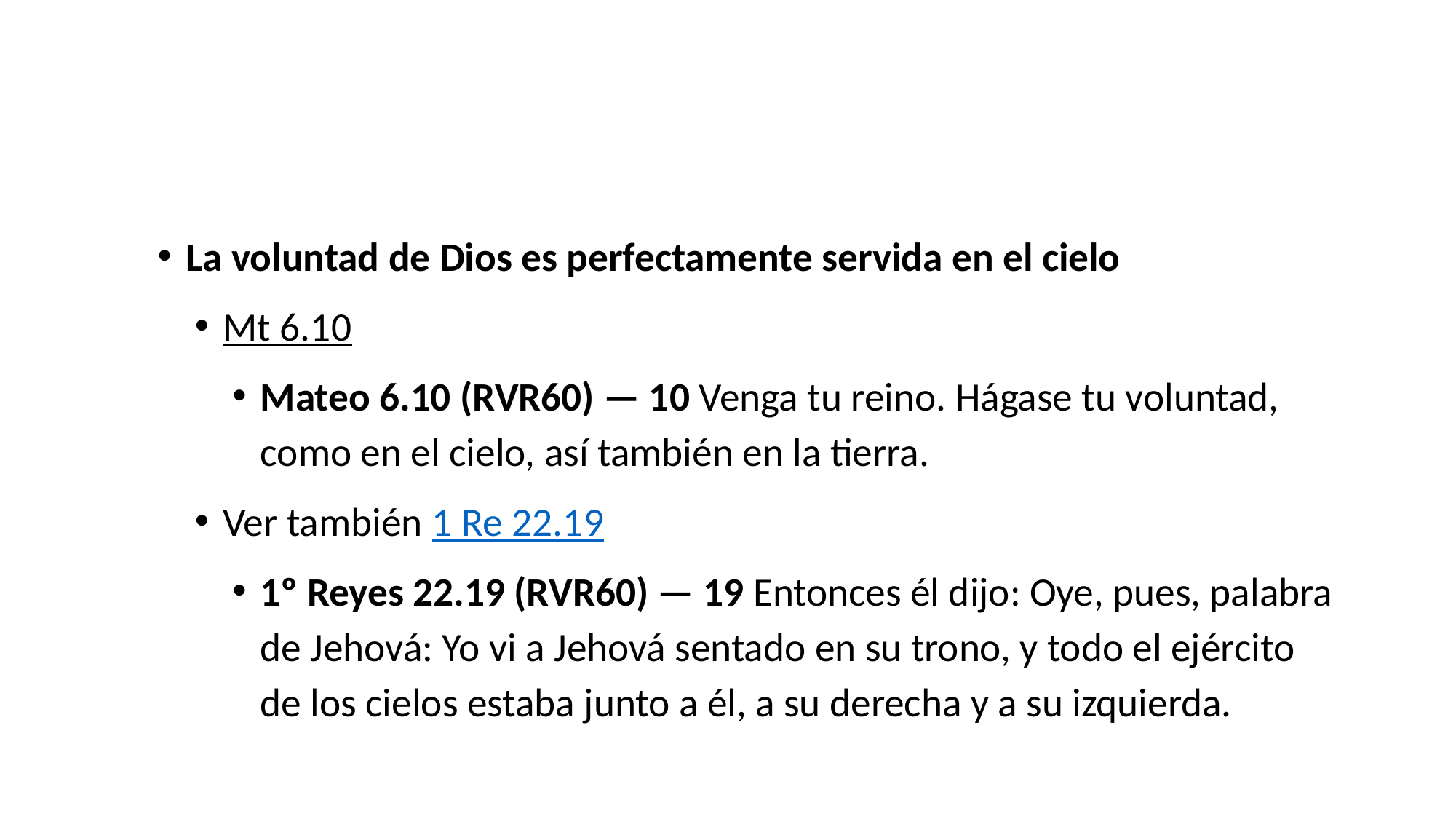

#
La voluntad de Dios es perfectamente servida en el cielo
Mt 6.10
Mateo 6.10 (RVR60) — 10 Venga tu reino. Hágase tu voluntad, como en el cielo, así también en la tierra.
Ver también 1 Re 22.19
1º Reyes 22.19 (RVR60) — 19 Entonces él dijo: Oye, pues, palabra de Jehová: Yo vi a Jehová sentado en su trono, y todo el ejército de los cielos estaba junto a él, a su derecha y a su izquierda.